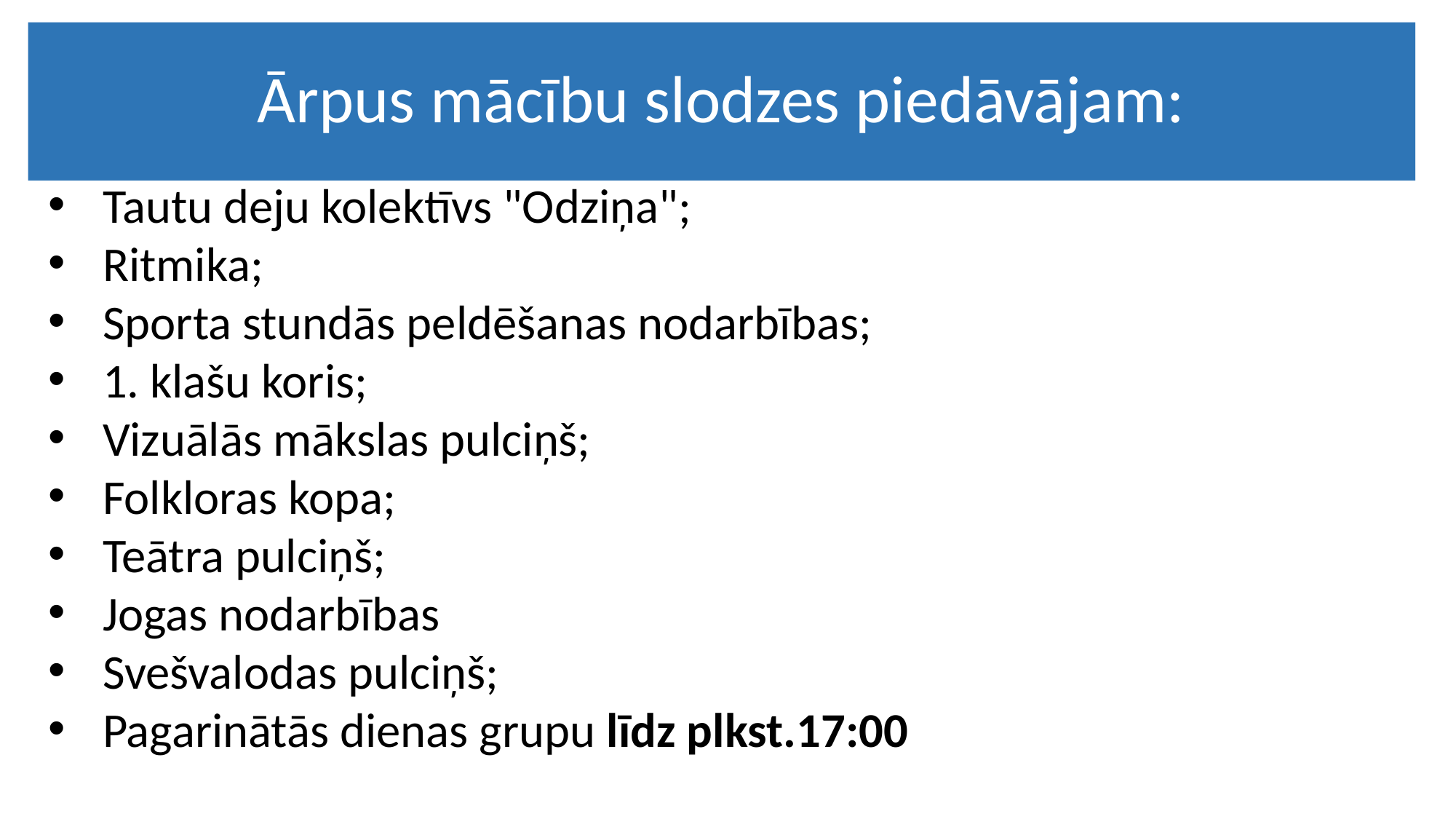

# Ārpus mācību slodzes piedāvājam:
Tautu deju kolektīvs "Odziņa";
Ritmika;
Sporta stundās peldēšanas nodarbības;
1. klašu koris;
Vizuālās mākslas pulciņš;
Folkloras kopa;
Teātra pulciņš;
Jogas nodarbības
Svešvalodas pulciņš;
Pagarinātās dienas grupu līdz plkst.17:00